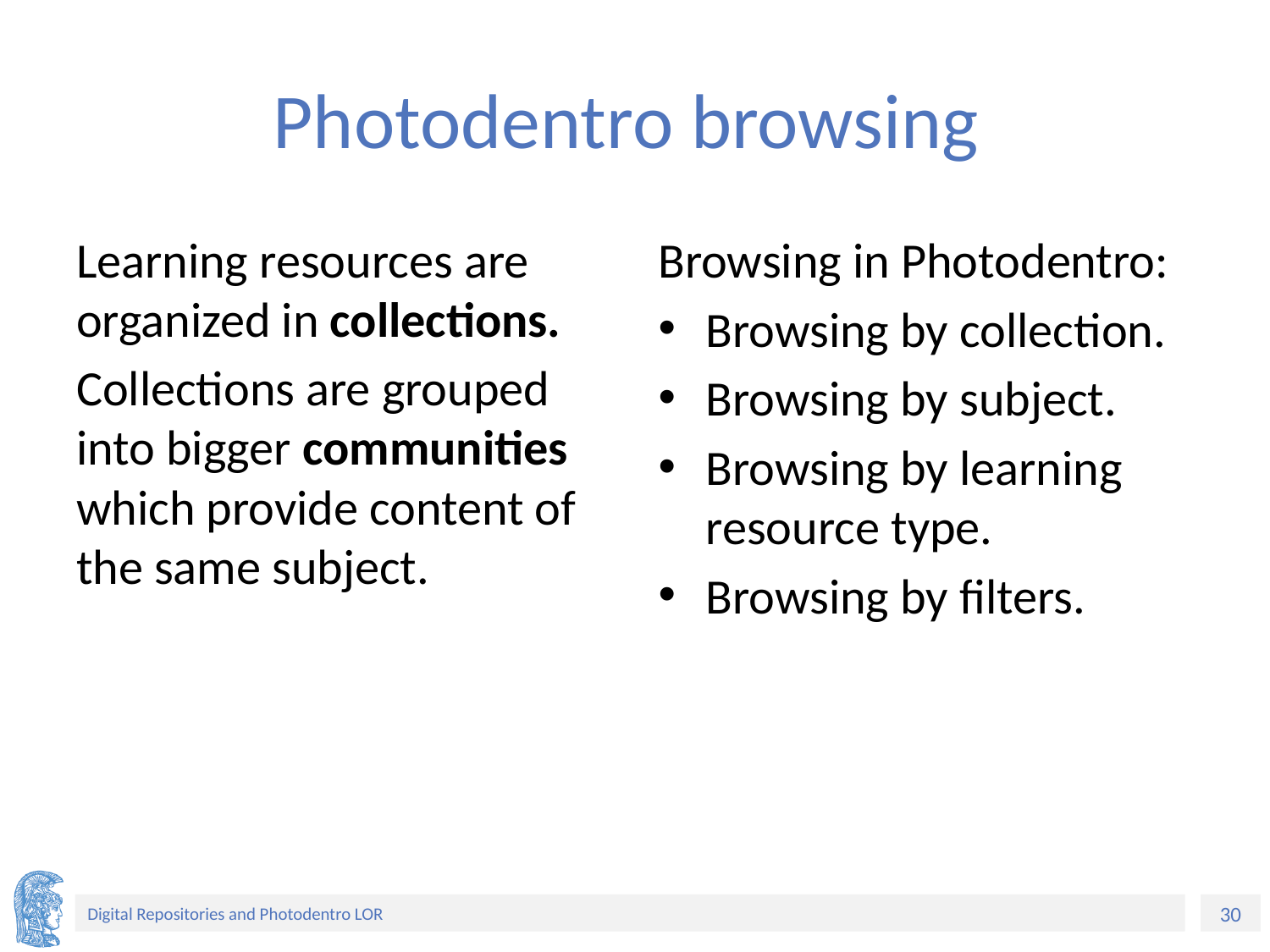

# Photodentro browsing
Learning resources are organized in collections.
Collections are grouped into bigger communities which provide content of the same subject.
Browsing in Photodentro:
Browsing by collection.
Browsing by subject.
Browsing by learning resource type.
Browsing by filters.